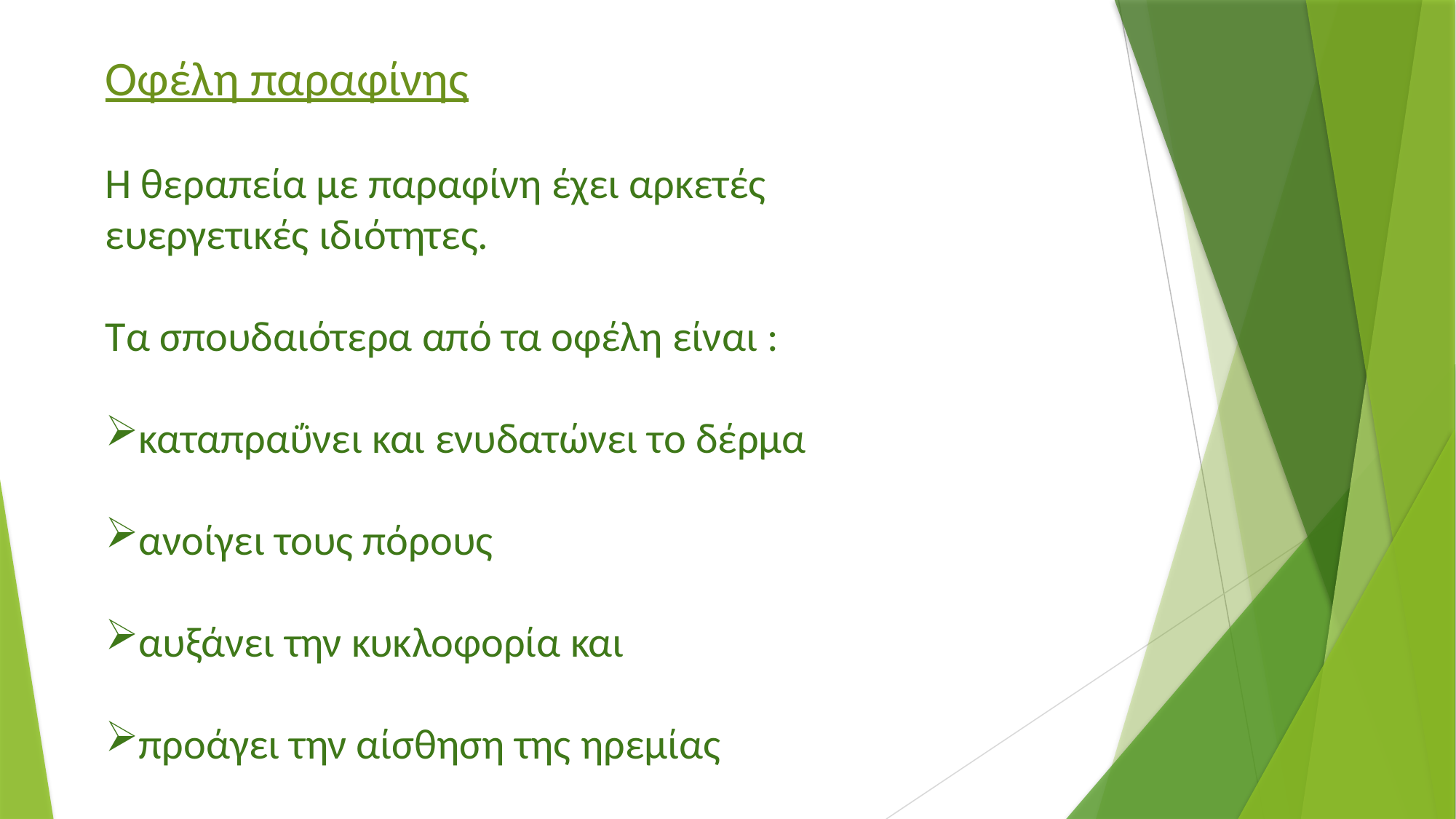

Οφέλη παραφίνης

Η θεραπεία με παραφίνη έχει αρκετές  ευεργετικές ιδιότητες.

Τα σπουδαιότερα από τα οφέλη είναι :

καταπραΰνει και ενυδατώνει το δέρμα
ανοίγει τους πόρους
αυξάνει την κυκλοφορία και
προάγει την αίσθηση της ηρεμίας